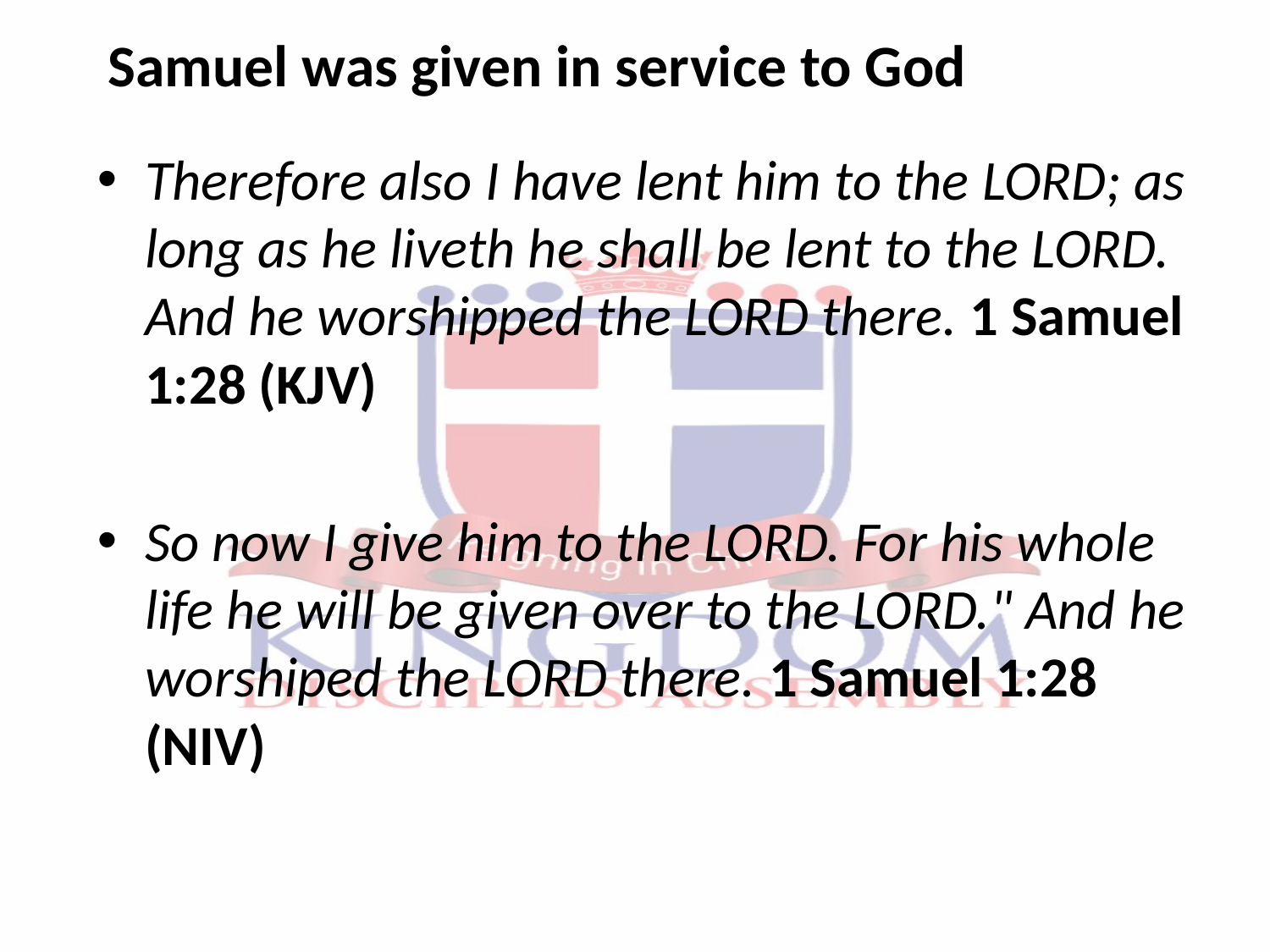

Samuel was given in service to God
Therefore also I have lent him to the LORD; as long as he liveth he shall be lent to the LORD. And he worshipped the LORD there. 1 Samuel 1:28 (KJV)

So now I give him to the LORD. For his whole life he will be given over to the LORD." And he worshiped the LORD there. 1 Samuel 1:28 (NIV)